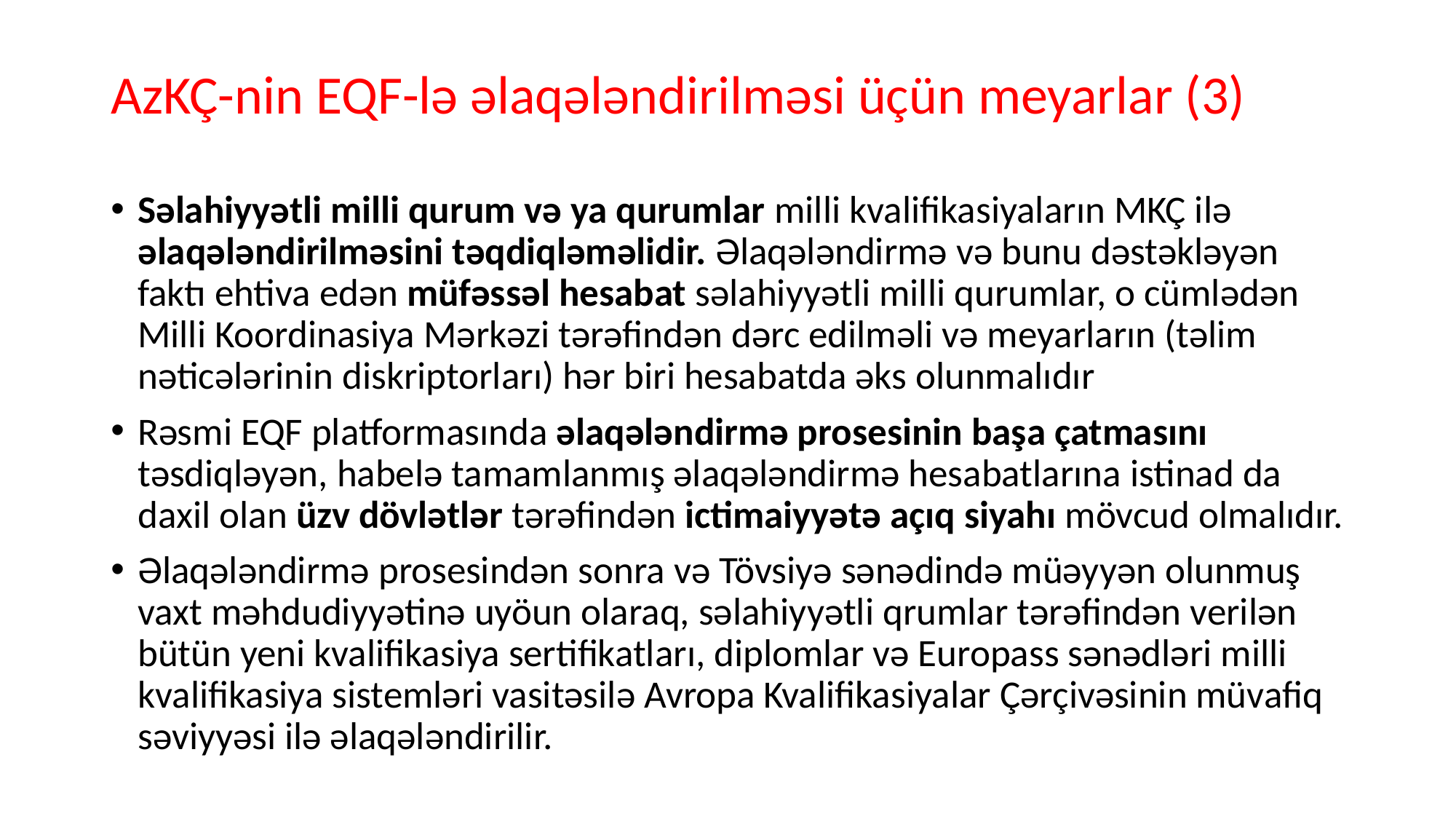

# AzKÇ-nin EQF-lə əlaqələndirilməsi üçün meyarlar (3)
Səlahiyyətli milli qurum və ya qurumlar milli kvalifikasiyaların MKÇ ilə əlaqələndirilməsini təqdiqləməlidir. Əlaqələndirmə və bunu dəstəkləyən faktı ehtiva edən müfəssəl hesabat səlahiyyətli milli qurumlar, o cümlədən Milli Koordinasiya Mərkəzi tərəfindən dərc edilməli və meyarların (təlim nəticələrinin diskriptorları) hər biri hesabatda əks olunmalıdır
Rəsmi EQF platformasında əlaqələndirmə prosesinin başa çatmasını təsdiqləyən, habelə tamamlanmış əlaqələndirmə hesabatlarına istinad da daxil olan üzv dövlətlər tərəfindən ictimaiyyətə açıq siyahı mövcud olmalıdır.
Əlaqələndirmə prosesindən sonra və Tövsiyə sənədində müəyyən olunmuş vaxt məhdudiyyətinə uyöun olaraq, səlahiyyətli qrumlar tərəfindən verilən bütün yeni kvalifikasiya sertifikatları, diplomlar və Europass sənədləri milli kvalifikasiya sistemləri vasitəsilə Avropa Kvalifikasiyalar Çərçivəsinin müvafiq səviyyəsi ilə əlaqələndirilir.